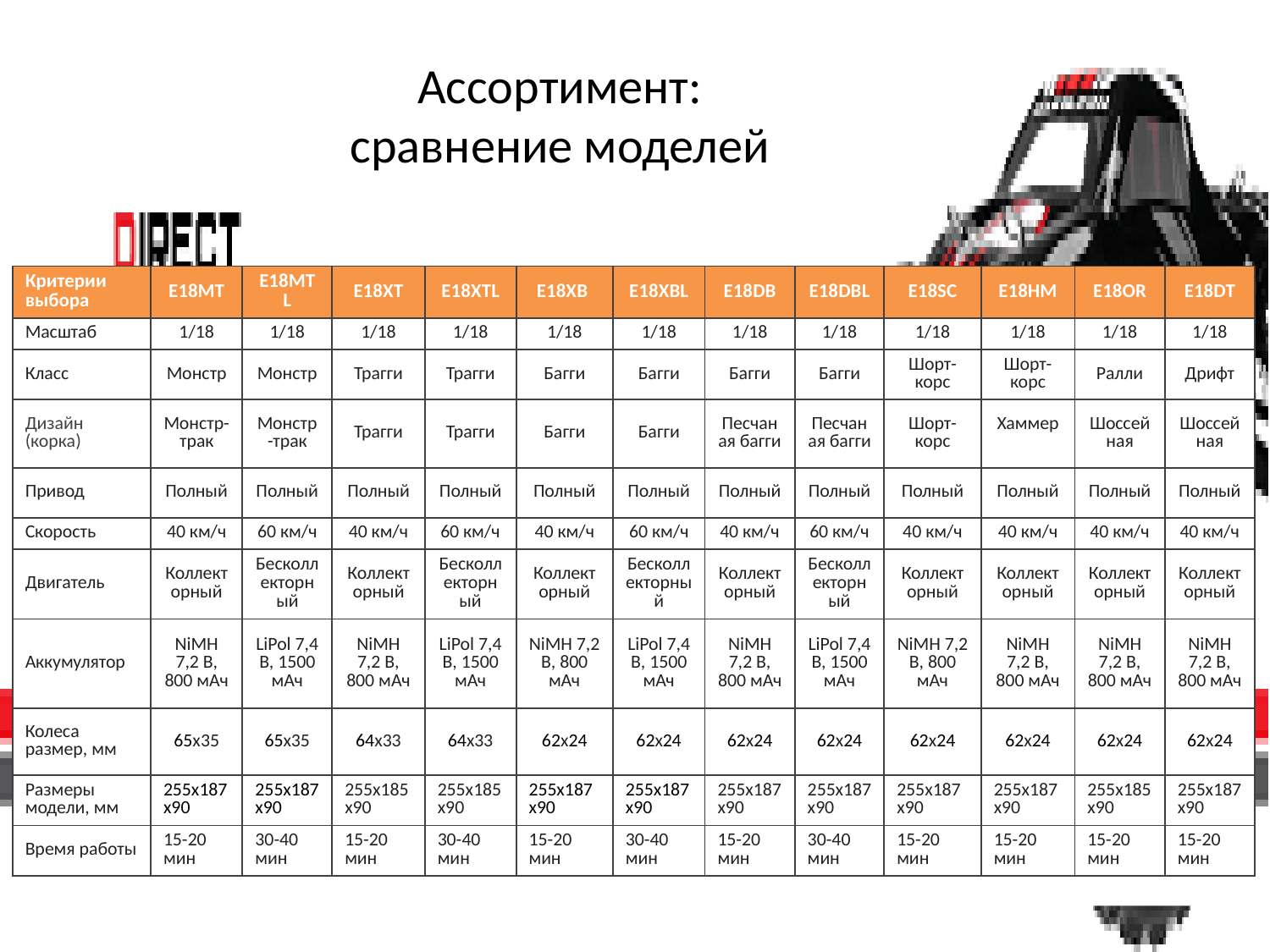

# Ассортимент: сравнение моделей
| Критерии выбора | E18MT | E18MTL | E18XT | E18XTL | E18XB | E18XBL | E18DB | E18DBL | E18SC | E18HM | E18OR | E18DT |
| --- | --- | --- | --- | --- | --- | --- | --- | --- | --- | --- | --- | --- |
| Масштаб | 1/18 | 1/18 | 1/18 | 1/18 | 1/18 | 1/18 | 1/18 | 1/18 | 1/18 | 1/18 | 1/18 | 1/18 |
| Класс | Монстр | Монстр | Трагги | Трагги | Багги | Багги | Багги | Багги | Шорт-корс | Шорт-корс | Ралли | Дрифт |
| Дизайн (корка) | Монстр-трак | Монстр-трак | Трагги | Трагги | Багги | Багги | Песчаная багги | Песчаная багги | Шорт-корс | Хаммер | Шоссейная | Шоссейная |
| Привод | Полный | Полный | Полный | Полный | Полный | Полный | Полный | Полный | Полный | Полный | Полный | Полный |
| Скорость | 40 км/ч | 60 км/ч | 40 км/ч | 60 км/ч | 40 км/ч | 60 км/ч | 40 км/ч | 60 км/ч | 40 км/ч | 40 км/ч | 40 км/ч | 40 км/ч |
| Двигатель | Коллекторный | Бесколлекторный | Коллекторный | Бесколлекторный | Коллекторный | Бесколлекторный | Коллекторный | Бесколлекторный | Коллекторный | Коллекторный | Коллекторный | Коллекторный |
| Аккумулятор | NiMH 7,2 В, 800 мАч | LiPol 7,4 В, 1500 мАч | NiMH 7,2 В, 800 мАч | LiPol 7,4 В, 1500 мАч | NiMH 7,2 В, 800 мАч | LiPol 7,4 В, 1500 мАч | NiMH 7,2 В, 800 мАч | LiPol 7,4 В, 1500 мАч | NiMH 7,2 В, 800 мАч | NiMH 7,2 В, 800 мАч | NiMH 7,2 В, 800 мАч | NiMH 7,2 В, 800 мАч |
| Колеса размер, мм | 65x35 | 65x35 | 64x33 | 64x33 | 62x24 | 62x24 | 62x24 | 62x24 | 62x24 | 62x24 | 62x24 | 62x24 |
| Размеры модели, мм | 255x187x90 | 255x187x90 | 255x185x90 | 255x185x90 | 255x187x90 | 255x187x90 | 255x187x90 | 255x187x90 | 255x187x90 | 255x187x90 | 255x185x90 | 255x187x90 |
| Время работы | 15-20 мин | 30-40 мин | 15-20 мин | 30-40 мин | 15-20 мин | 30-40 мин | 15-20 мин | 30-40 мин | 15-20 мин | 15-20 мин | 15-20 мин | 15-20 мин |